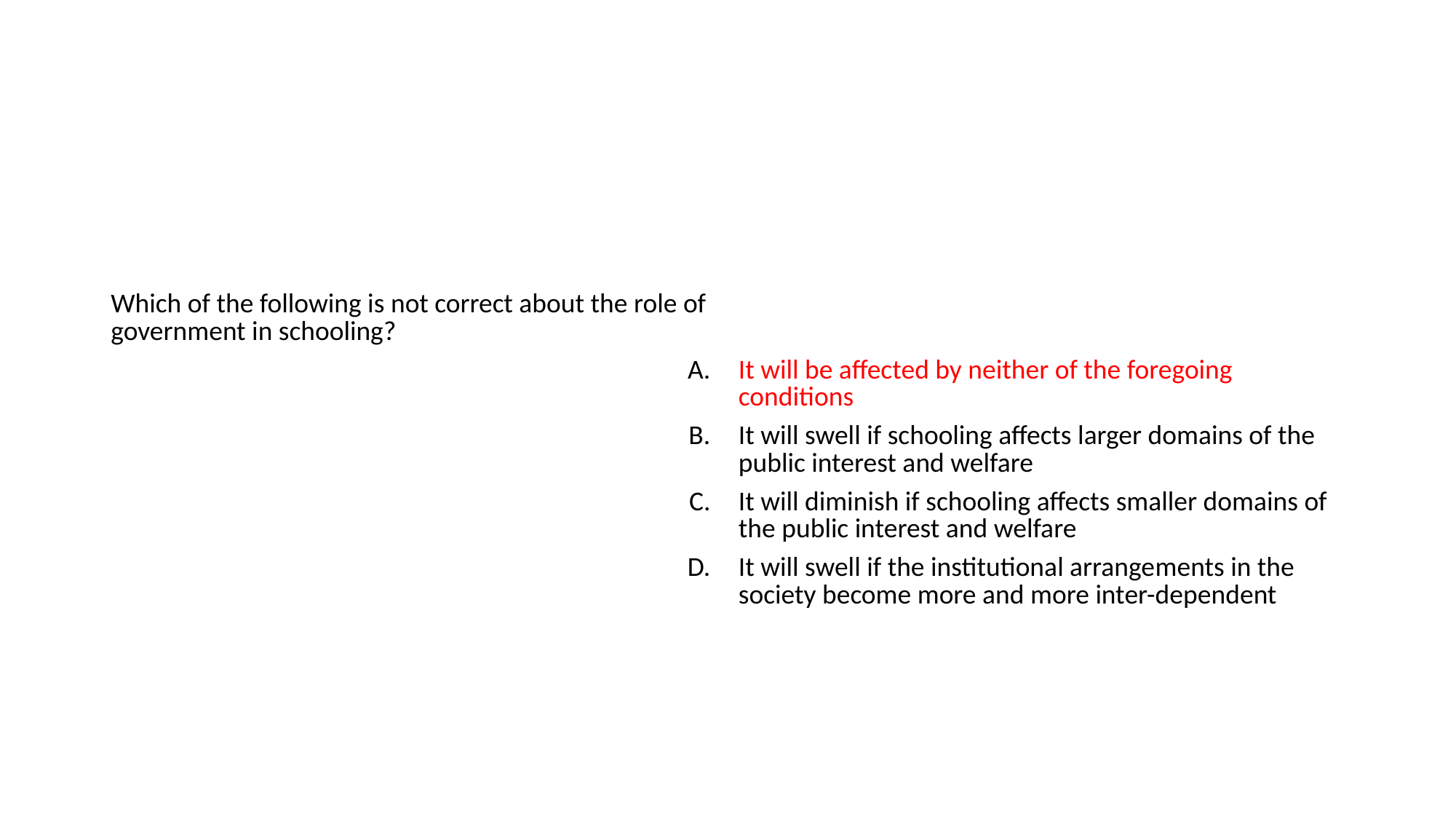

#
| Which of the following is not correct about the role of government in schooling? |  |
| --- | --- |
| A. | It will be affected by neither of the foregoing conditions |
| B. | It will swell if schooling affects larger domains of the public interest and welfare |
| C. | It will diminish if schooling affects smaller domains of the public interest and welfare |
| D. | It will swell if the institutional arrange­ments in the society become more and more inter-dependent |